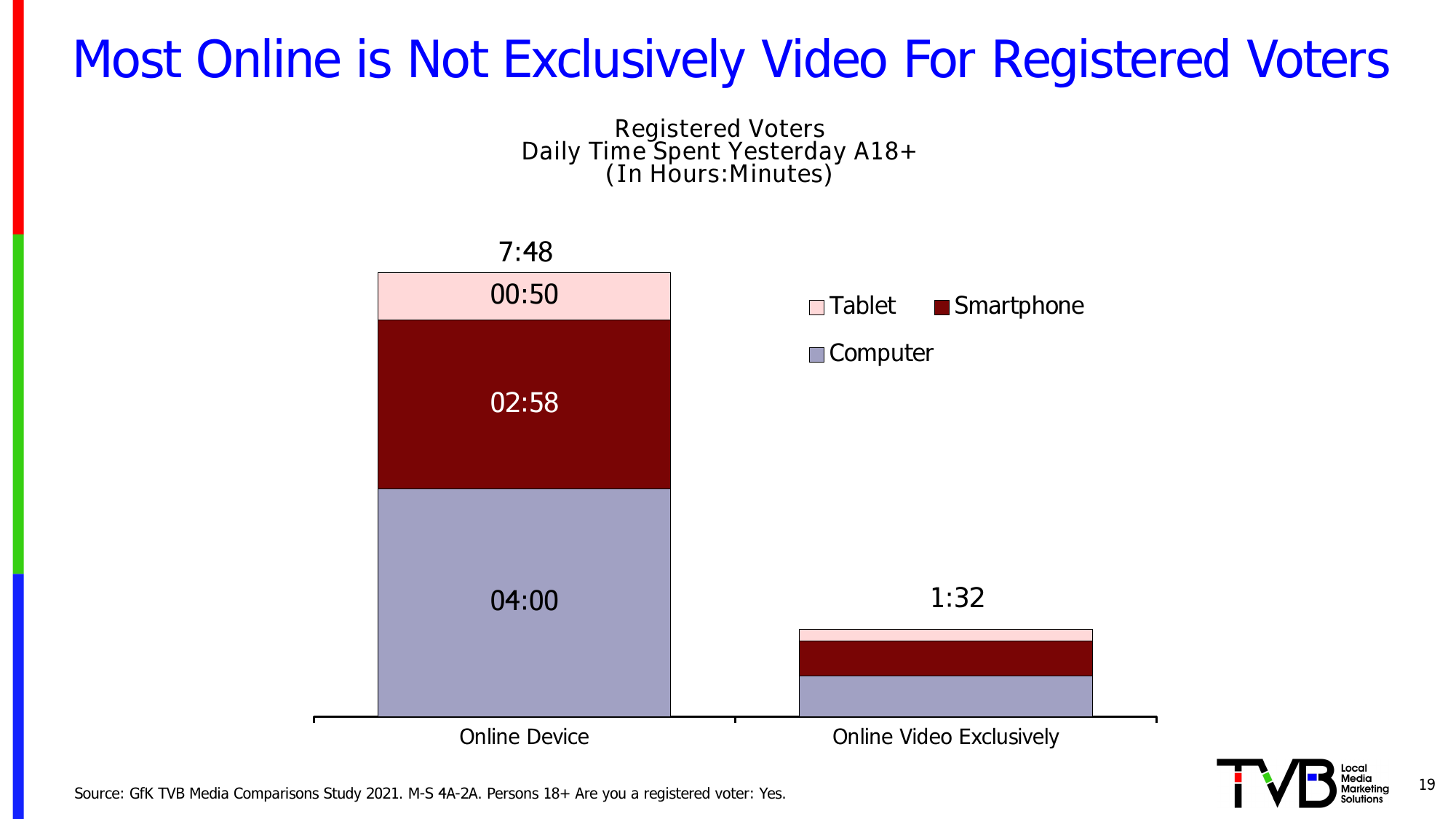

Most Online is Not Exclusively Video For Registered Voters

### Chart: Registered Voters
Daily Time Spent Yesterday A18+
(In Hours:Minutes)

| Category | Computer | Smartphone | Tablet |
|---|---|---|---|
| Online Device | 0.16666666666666666 | 0.12361111111111112 | 0.034722222222222224 |
| Online Video Exclusively | 0.029861111111111113 | 0.025694444444444447 | 0.008333333333333333 |
7:48
1:32
19
Source: GfK TVB Media Comparisons Study 2021. M-S 4A-2A. Persons 18+ Are you a registered voter: Yes.